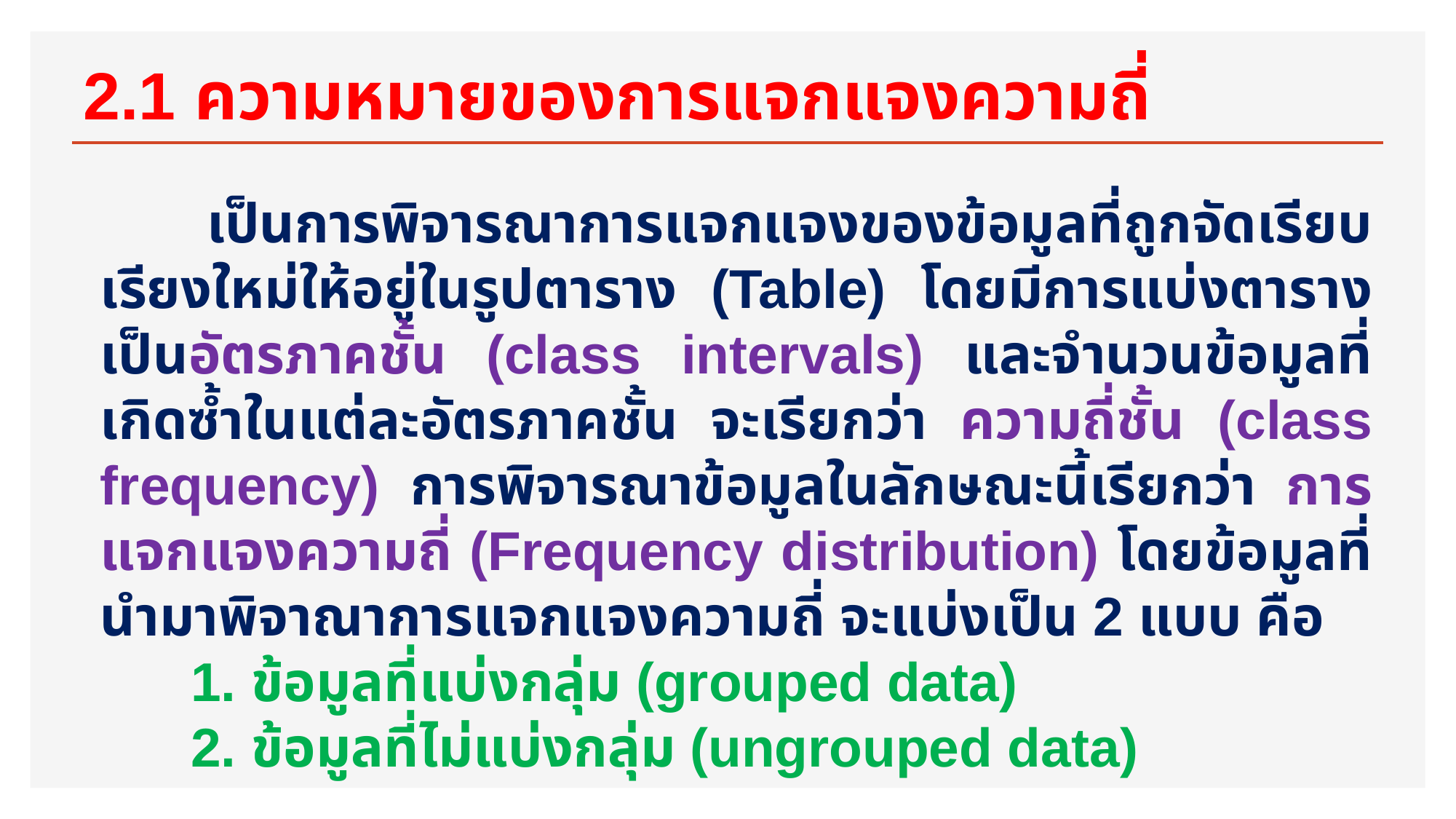

# 2.1 ความหมายของการแจกแจงความถี่
      เป็นการพิจารณาการแจกแจงของข้อมูลที่ถูกจัดเรียบเรียงใหม่ให้อยู่ในรูปตาราง (Table) โดยมีการแบ่งตารางเป็นอัตรภาคชั้น (class intervals) และจำนวนข้อมูลที่เกิดซ้ำในแต่ละอัตรภาคชั้น จะเรียกว่า ความถี่ชั้น (class frequency) การพิจารณาข้อมูลในลักษณะนี้เรียกว่า การแจกแจงความถี่ (Frequency distribution) โดยข้อมูลที่นำมาพิจาณาการแจกแจงความถี่ จะแบ่งเป็น 2 แบบ คือ
      1. ข้อมูลที่แบ่งกลุ่ม (grouped data)
      2. ข้อมูลที่ไม่แบ่งกลุ่ม (ungrouped data)